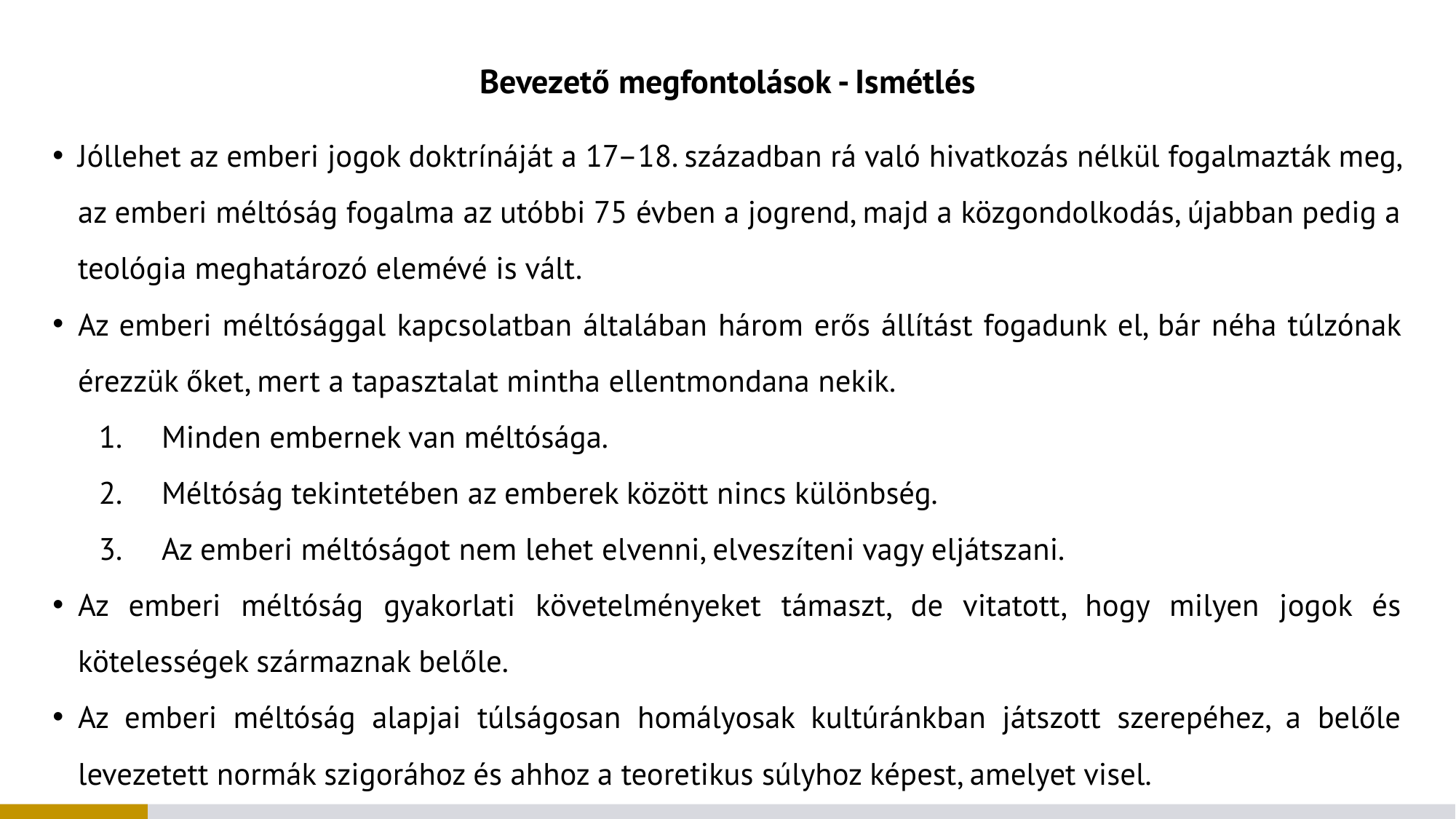

Bevezető megfontolások - Ismétlés

Jóllehet az emberi jogok doktrínáját a 17–18. században rá való hivatkozás nélkül fogalmazták meg, az emberi méltóság fogalma az utóbbi 75 évben a jogrend, majd a közgondolkodás, újabban pedig a teológia meghatározó elemévé is vált.
Az emberi méltósággal kapcsolatban általában három erős állítást fogadunk el, bár néha túlzónak érezzük őket, mert a tapasztalat mintha ellentmondana nekik.
Minden embernek van méltósága.
Méltóság tekintetében az emberek között nincs különbség.
Az emberi méltóságot nem lehet elvenni, elveszíteni vagy eljátszani.
Az emberi méltóság gyakorlati követelményeket támaszt, de vitatott, hogy milyen jogok és kötelességek származnak belőle.
Az emberi méltóság alapjai túlságosan homályosak kultúránkban játszott szerepéhez, a belőle levezetett normák szigorához és ahhoz a teoretikus súlyhoz képest, amelyet visel.
#